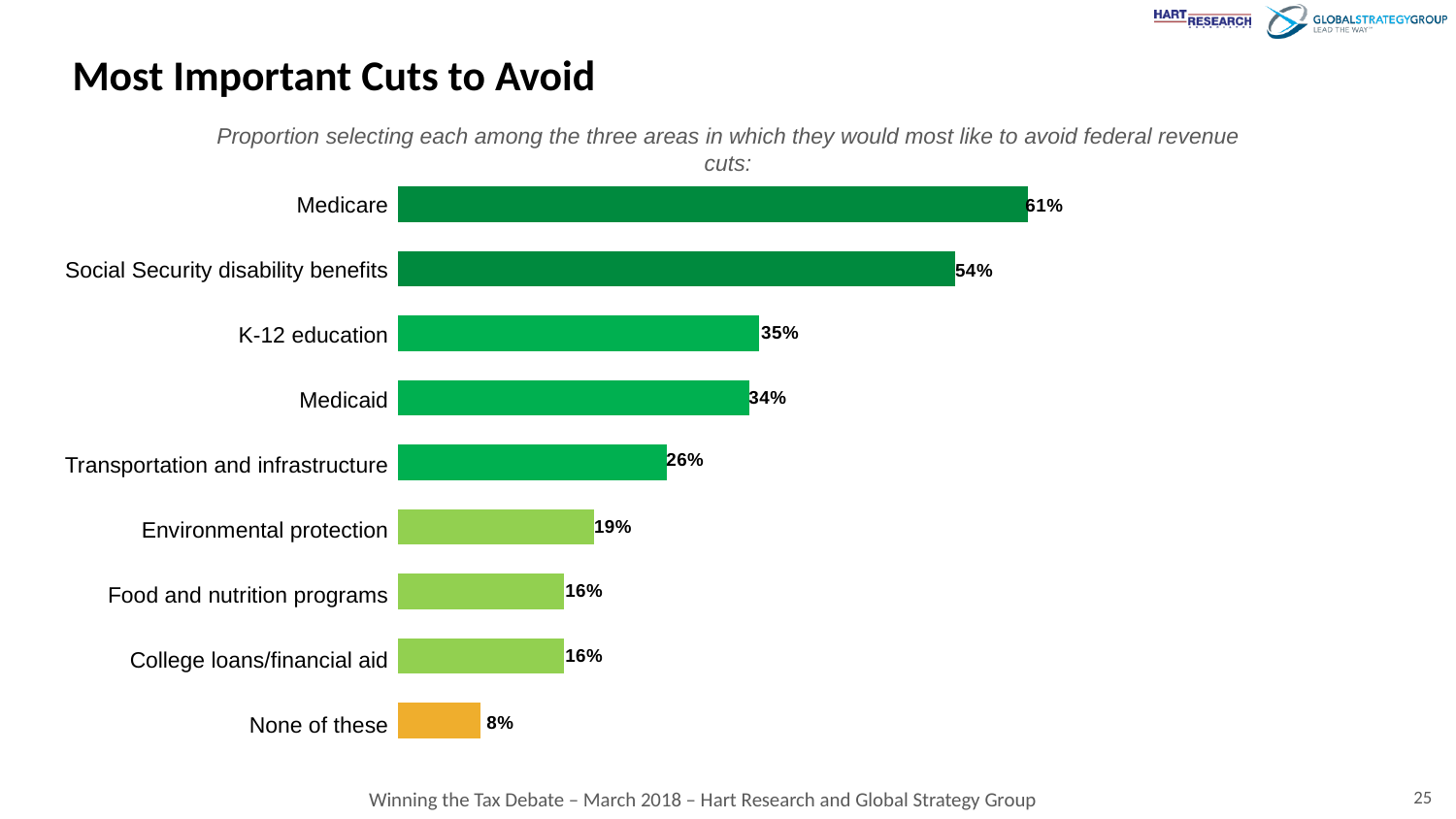

# Most Important Cuts to Avoid
Proportion selecting each among the three areas in which they would most like to avoid federal revenue cuts:

### Chart

| Category |  |
|---|---|
Medicare
Social Security disability benefits
K-12 education
Medicaid
Transportation and infrastructure
Environmental protection
Food and nutrition programs
College loans/financial aid
None of these
25